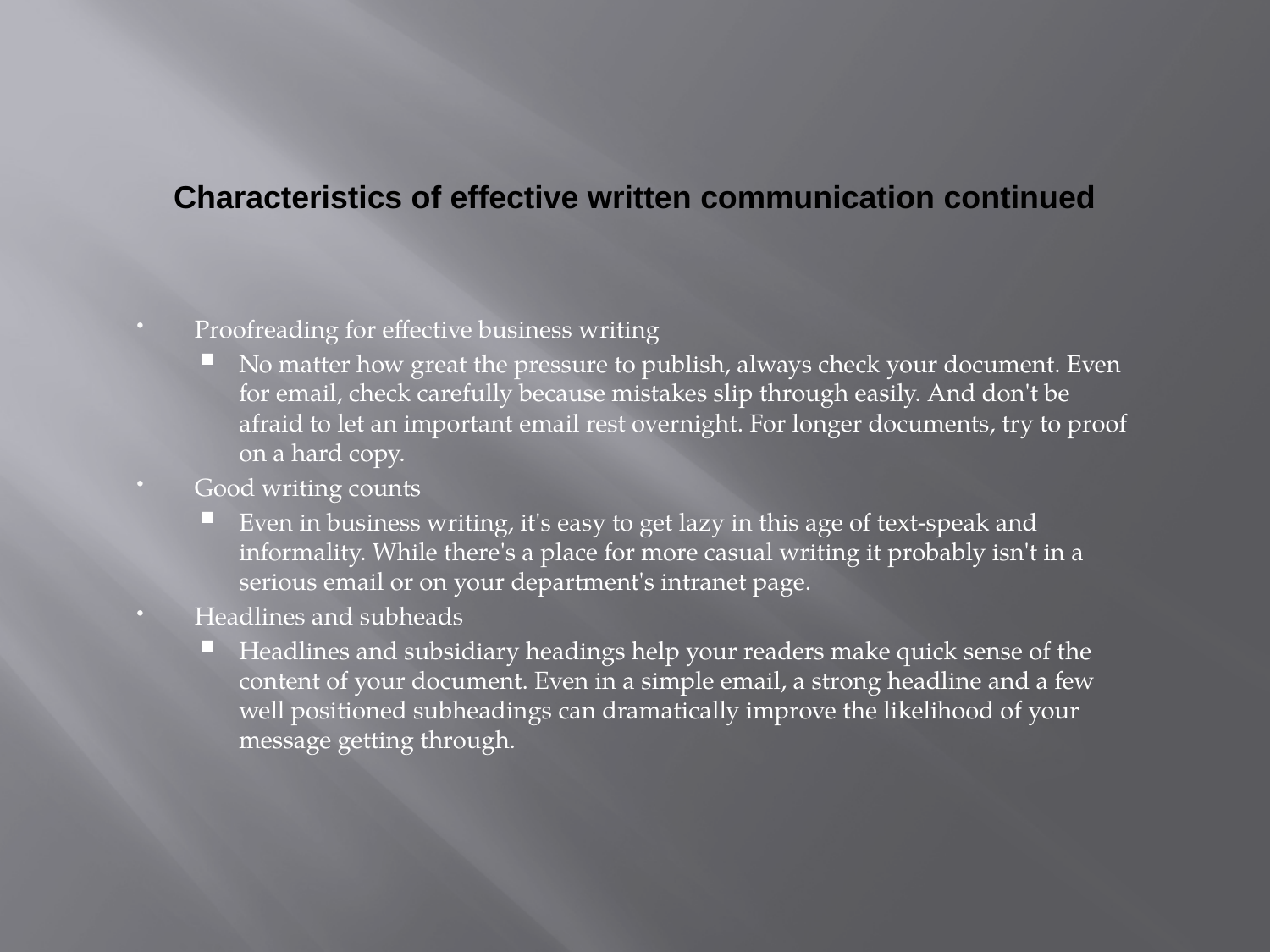

# Characteristics of effective written communication continued
Proofreading for effective business writing
No matter how great the pressure to publish, always check your document. Even for email, check carefully because mistakes slip through easily. And don't be afraid to let an important email rest overnight. For longer documents, try to proof on a hard copy.
Good writing counts
Even in business writing, it's easy to get lazy in this age of text-speak and informality. While there's a place for more casual writing it probably isn't in a serious email or on your department's intranet page.
Headlines and subheads
Headlines and subsidiary headings help your readers make quick sense of the content of your document. Even in a simple email, a strong headline and a few well positioned subheadings can dramatically improve the likelihood of your message getting through.